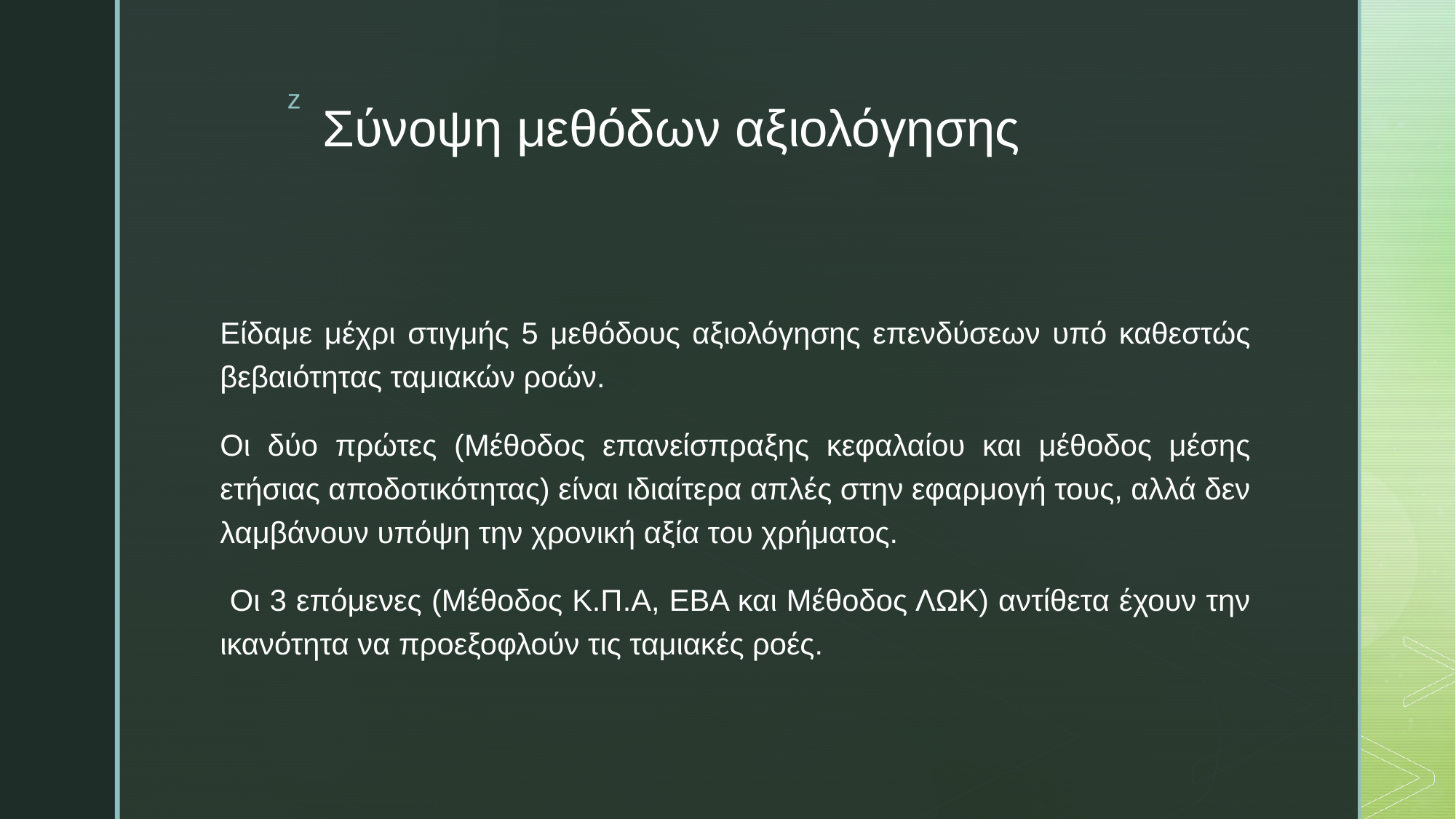

# Σύνοψη μεθόδων αξιολόγησης
Είδαμε μέχρι στιγμής 5 μεθόδους αξιολόγησης επενδύσεων υπό καθεστώς βεβαιότητας ταμιακών ροών.
Οι δύο πρώτες (Μέθοδος επανείσπραξης κεφαλαίου και μέθοδος μέσης ετήσιας αποδοτικότητας) είναι ιδιαίτερα απλές στην εφαρμογή τους, αλλά δεν λαμβάνουν υπόψη την χρονική αξία του χρήματος.
 Οι 3 επόμενες (Μέθοδος Κ.Π.Α, ΕΒΑ και Μέθοδος ΛΩΚ) αντίθετα έχουν την ικανότητα να προεξοφλούν τις ταμιακές ροές.